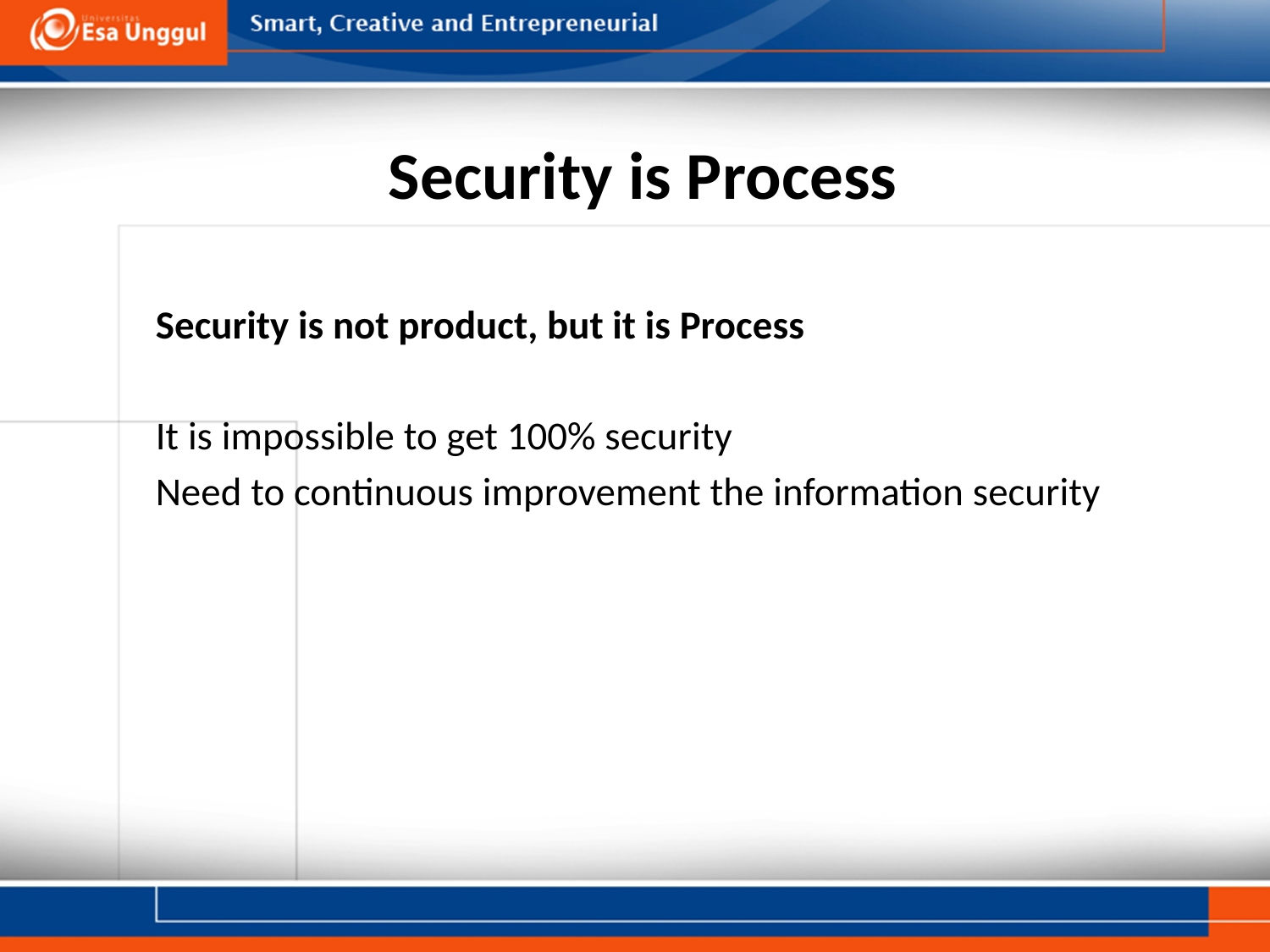

# Security is Process
Security is not product, but it is Process

It is impossible to get 100% security
Need to continuous improvement the information security